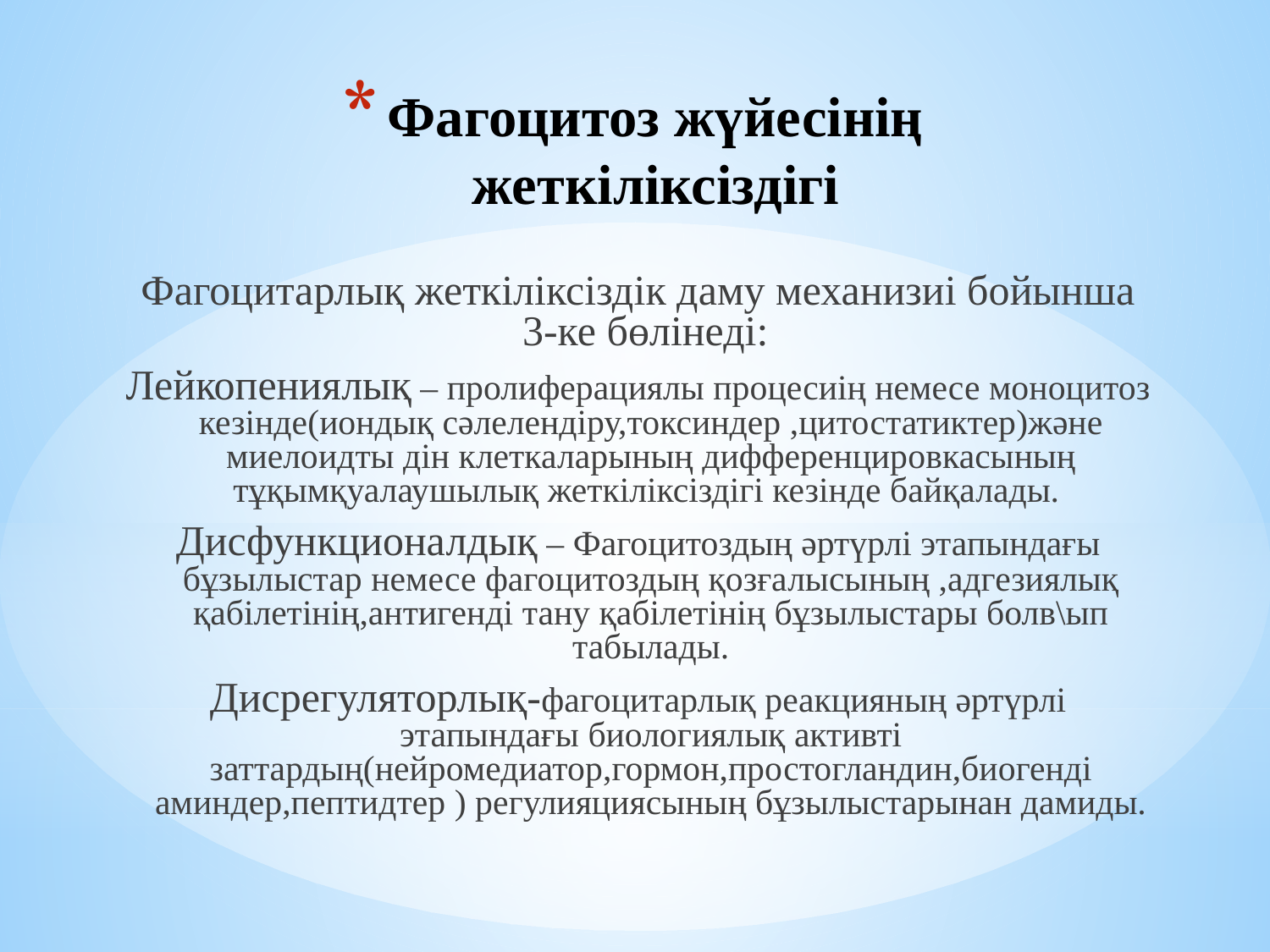

# Фагоцитоз жүйесінің жеткіліксіздігі
Фагоцитарлық жеткіліксіздік даму механизиі бойынша 3-ке бөлінеді:
Лейкопениялық – пролиферациялы процесиің немесе моноцитоз кезінде(иондық сәлелендіру,токсиндер ,цитостатиктер)және миелоидты дін клеткаларының дифференцировкасының тұқымқуалаушылық жеткіліксіздігі кезінде байқалады.
Дисфункционалдық – Фагоцитоздың әртүрлі этапындағы бұзылыстар немесе фагоцитоздың қозғалысының ,адгезиялық қабілетінің,антигенді тану қабілетінің бұзылыстары болв\ып табылады.
Дисрегуляторлық-фагоцитарлық реакцияның әртүрлі этапындағы биологиялық активті заттардың(нейромедиатор,гормон,простогландин,биогенді аминдер,пептидтер ) регулияциясының бұзылыстарынан дамиды.